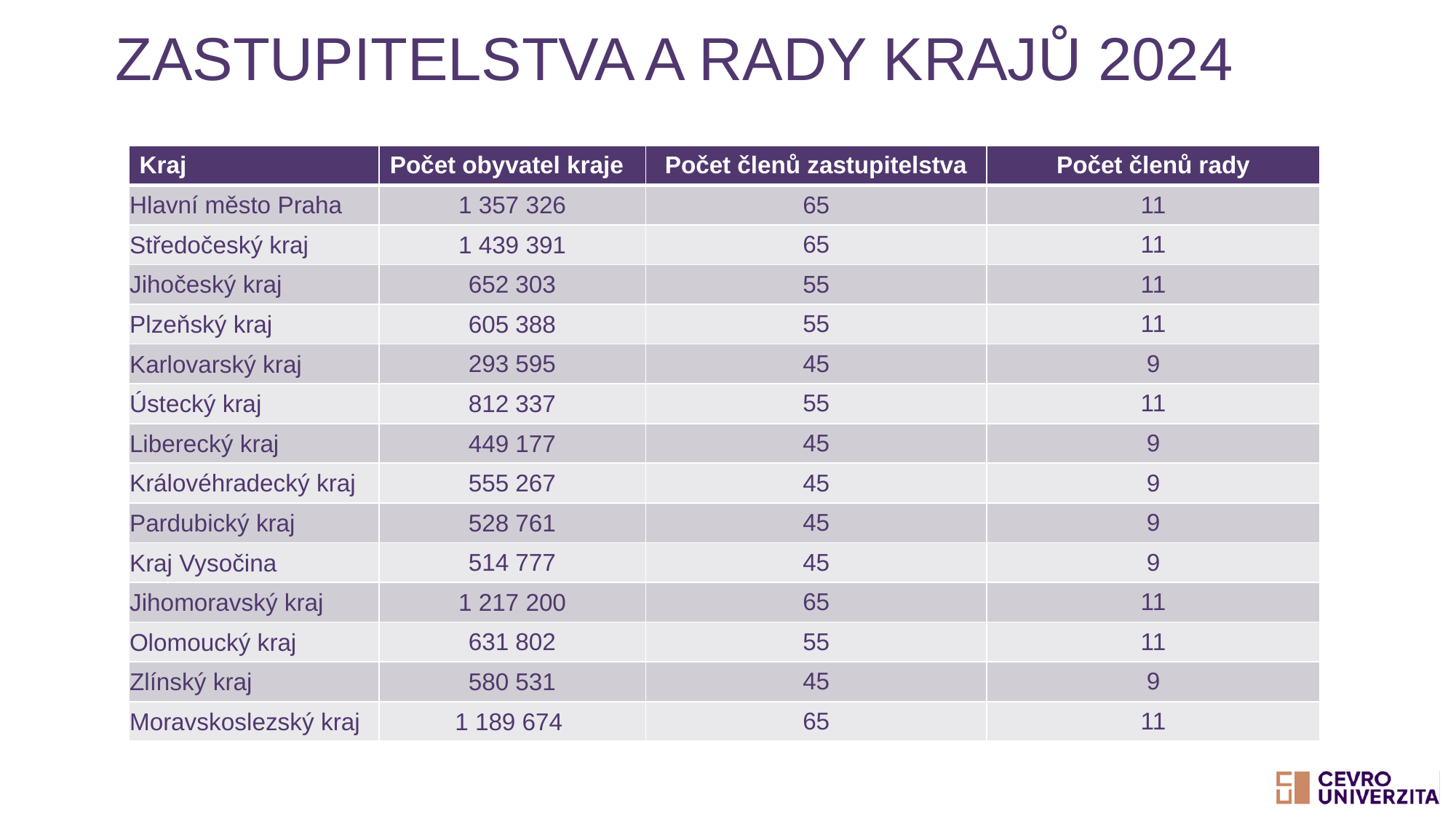

# Zastupitelstva a rady krajů 2024
| Kraj | Počet obyvatel kraje | Počet členů zastupitelstva | Počet členů rady |
| --- | --- | --- | --- |
| Hlavní město Praha | 1 357 326 | 65 | 11 |
| Středočeský kraj | 1 439 391 | 65 | 11 |
| Jihočeský kraj | 652 303 | 55 | 11 |
| Plzeňský kraj | 605 388 | 55 | 11 |
| Karlovarský kraj | 293 595 | 45 | 9 |
| Ústecký kraj | 812 337 | 55 | 11 |
| Liberecký kraj | 449 177 | 45 | 9 |
| Královéhradecký kraj | 555 267 | 45 | 9 |
| Pardubický kraj | 528 761 | 45 | 9 |
| Kraj Vysočina | 514 777 | 45 | 9 |
| Jihomoravský kraj | 1 217 200 | 65 | 11 |
| Olomoucký kraj | 631 802 | 55 | 11 |
| Zlínský kraj | 580 531 | 45 | 9 |
| Moravskoslezský kraj | 1 189 674 | 65 | 11 |